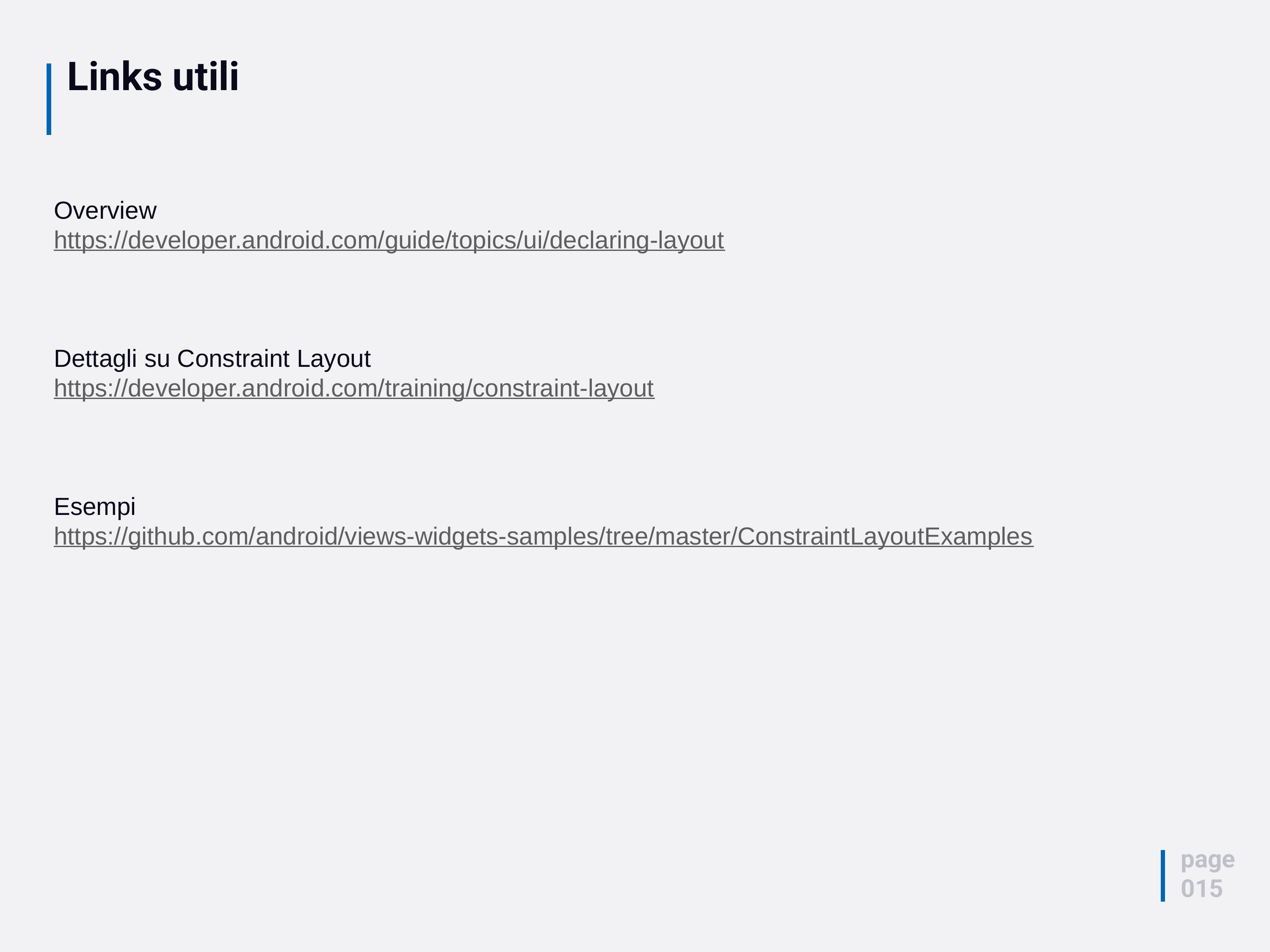

# Links utili
Overview
https://developer.android.com/guide/topics/ui/declaring-layout

Dettagli su Constraint Layout
https://developer.android.com/training/constraint-layout

Esempi
https://github.com/android/views-widgets-samples/tree/master/ConstraintLayoutExamples

page
015